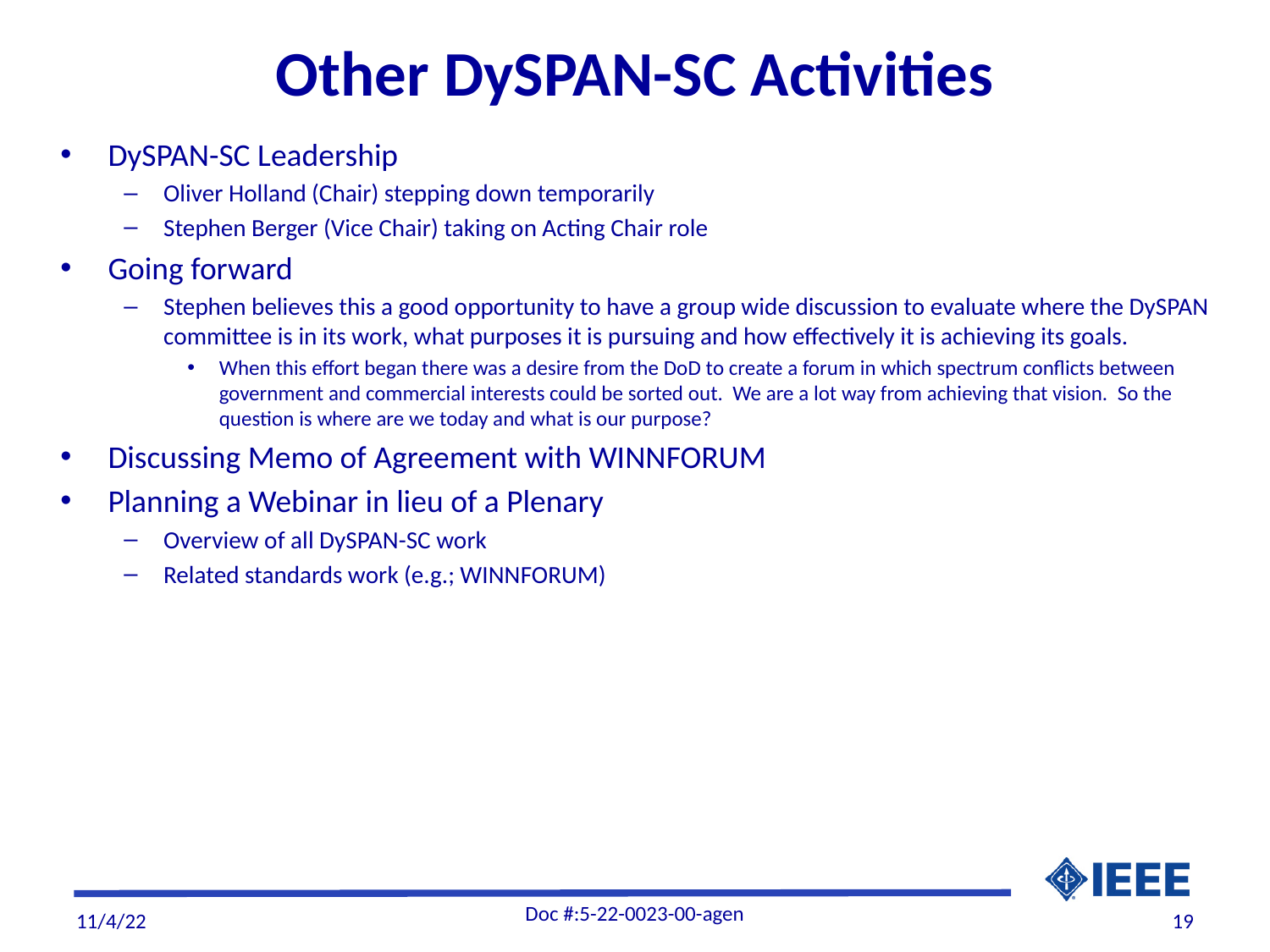

# Other DySPAN-SC Activities
DySPAN-SC Leadership
Oliver Holland (Chair) stepping down temporarily
Stephen Berger (Vice Chair) taking on Acting Chair role
Going forward
Stephen believes this a good opportunity to have a group wide discussion to evaluate where the DySPAN committee is in its work, what purposes it is pursuing and how effectively it is achieving its goals.
When this effort began there was a desire from the DoD to create a forum in which spectrum conflicts between government and commercial interests could be sorted out.  We are a lot way from achieving that vision.  So the question is where are we today and what is our purpose?
Discussing Memo of Agreement with WINNFORUM
Planning a Webinar in lieu of a Plenary
Overview of all DySPAN-SC work
Related standards work (e.g.; WINNFORUM)
Doc #:5-22-0023-00-agen
11/4/22
19